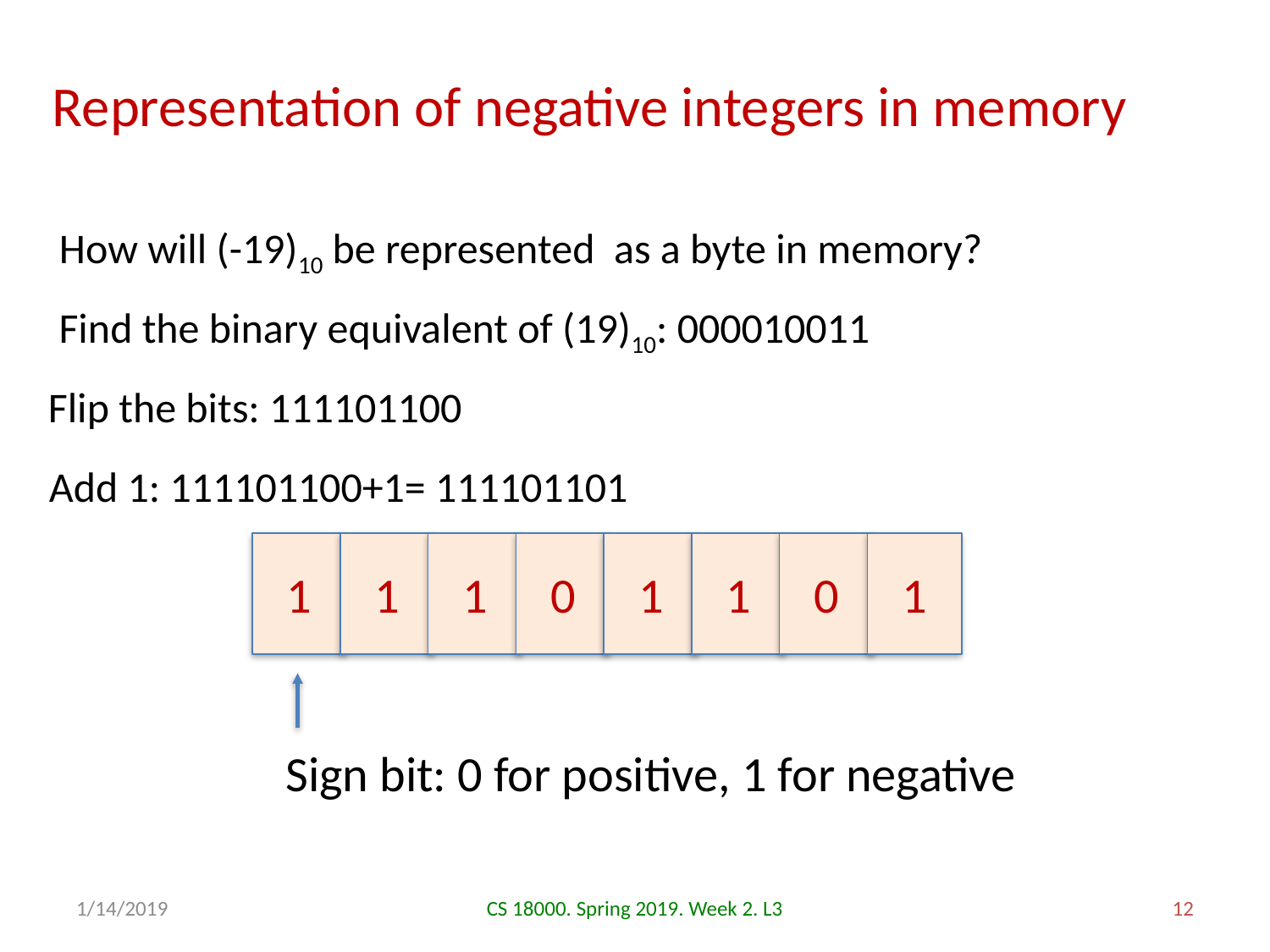

# Representation of negative integers in memory
How will (-19)10 be represented  as a byte in memory?
Find the binary equivalent of (19)10: 000010011
Flip the bits: 111101100
Add 1: 111101100+1= 111101101
1
1
1
0
1
1
0
1
Sign bit: 0 for positive, 1 for negative
1/14/2019
CS 18000. Spring 2019. Week 2. L3
12